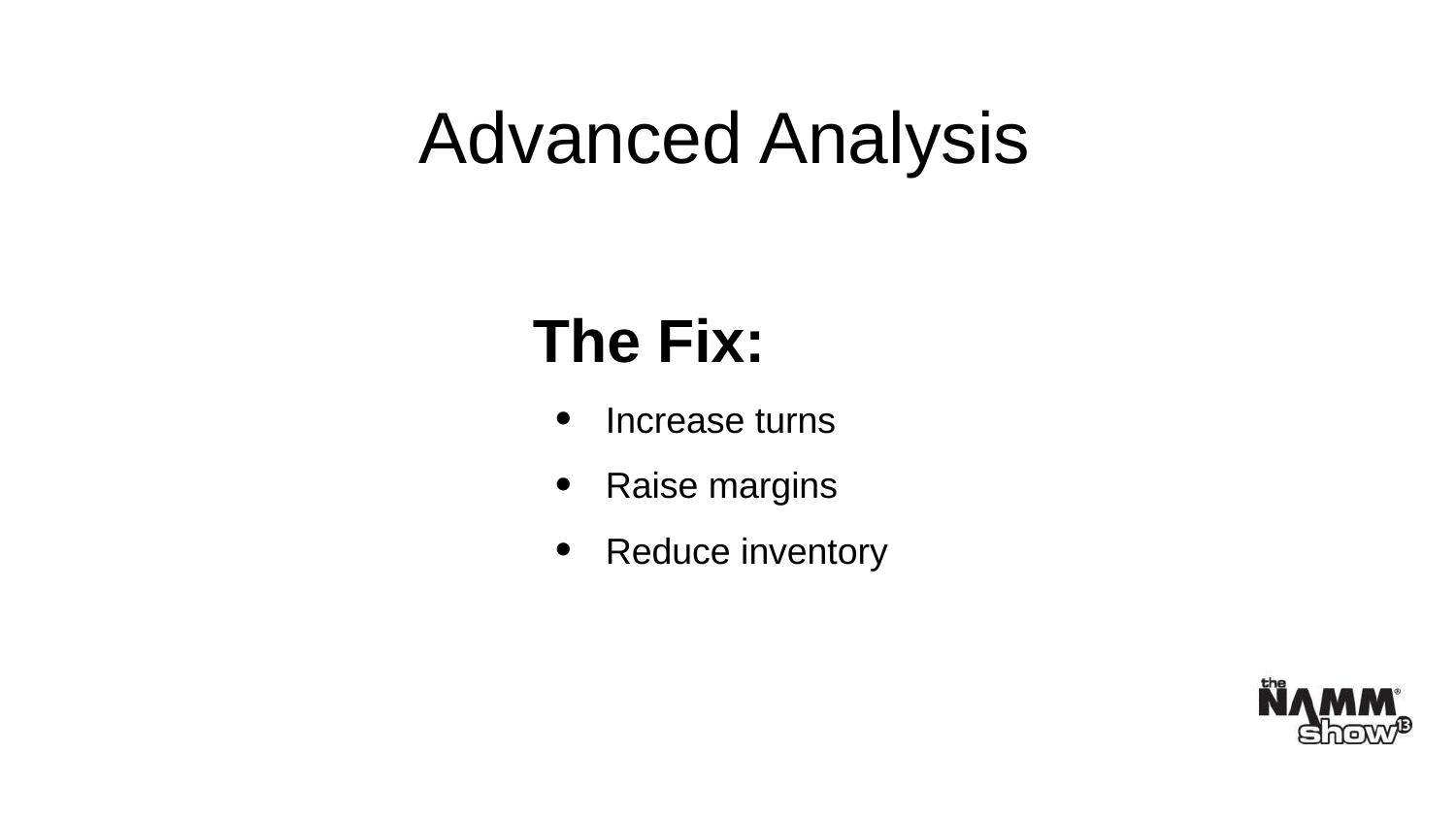

Advanced Analysis
The Fix:
Increase turns
Raise margins
Reduce inventory